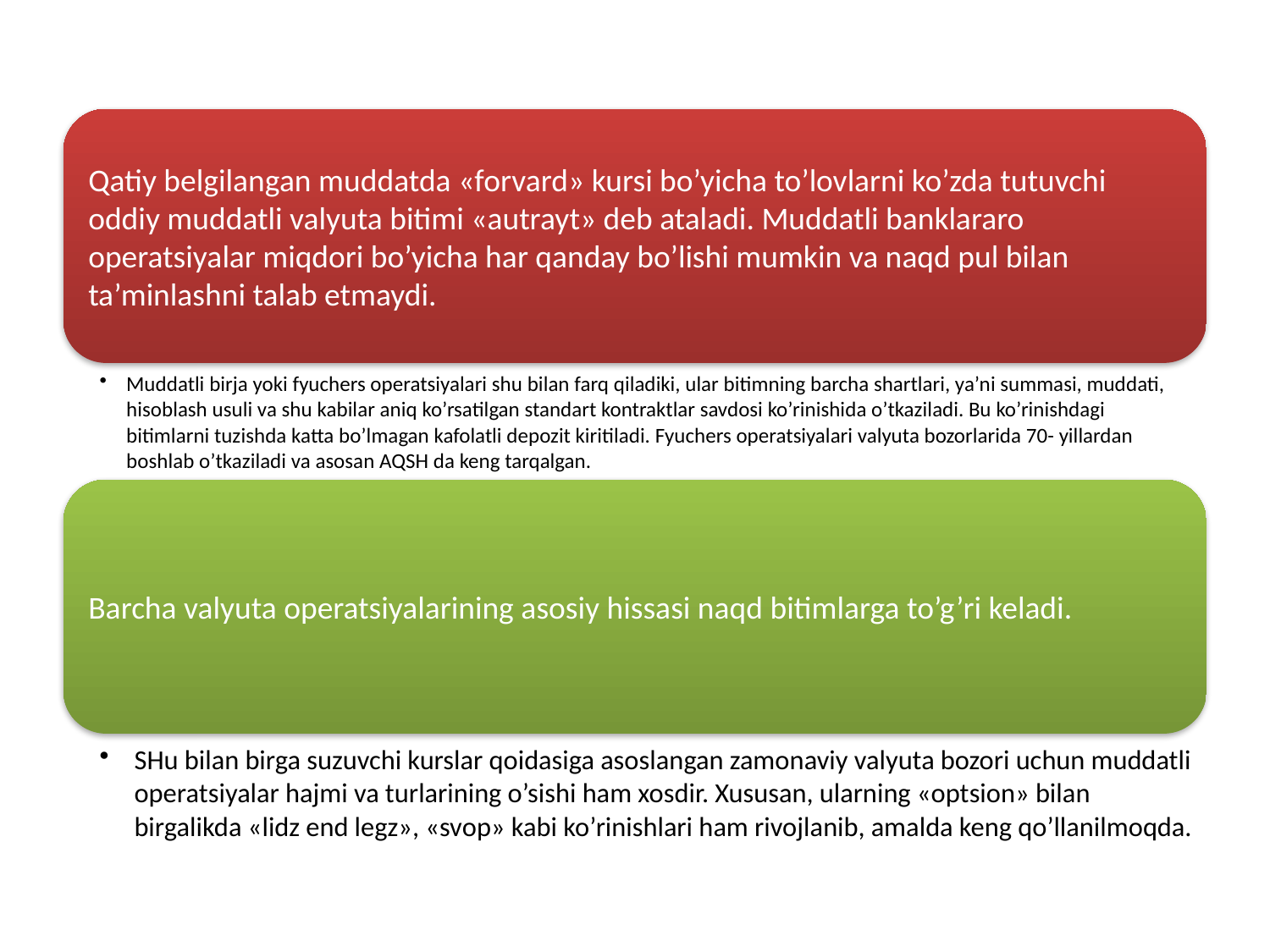

Qatiy belgilangan muddatda «forvard» kursi bo’yicha to’lovlarni ko’zda tutuvchi oddiy muddatli valyuta bitimi «autrayt» deb ataladi. Muddatli banklararo operatsiyalar miqdori bo’yicha har qanday bo’lishi mumkin va naqd pul bilan ta’minlashni talab etmaydi.
Muddatli birja yoki fyuchers operatsiyalari shu bilan farq qiladiki, ular bitimning barcha shartlari, ya’ni summasi, muddati, hisoblash usuli va shu kabilar aniq ko’rsatilgan standart kontraktlar savdosi ko’rinishida o’tkaziladi. Bu ko’rinishdagi bitimlarni tuzishda katta bo’lmagan kafolatli depozit kiritiladi. Fyuchers operatsiyalari valyuta bozorlarida 70- yillardan boshlab o’tkaziladi va asosan AQSH da keng tarqalgan.
Barcha valyuta operatsiyalarining asosiy hissasi naqd bitimlarga to’g’ri keladi.
SHu bilan birga suzuvchi kurslar qoidasiga asoslangan zamonaviy valyuta bozori uchun muddatli operatsiyalar hajmi va turlarining o’sishi ham xosdir. Xususan, ularning «optsion» bilan birgalikda «lidz end legz», «svop» kabi ko’rinishlari ham rivojlanib, amalda keng qo’llanilmoqda.